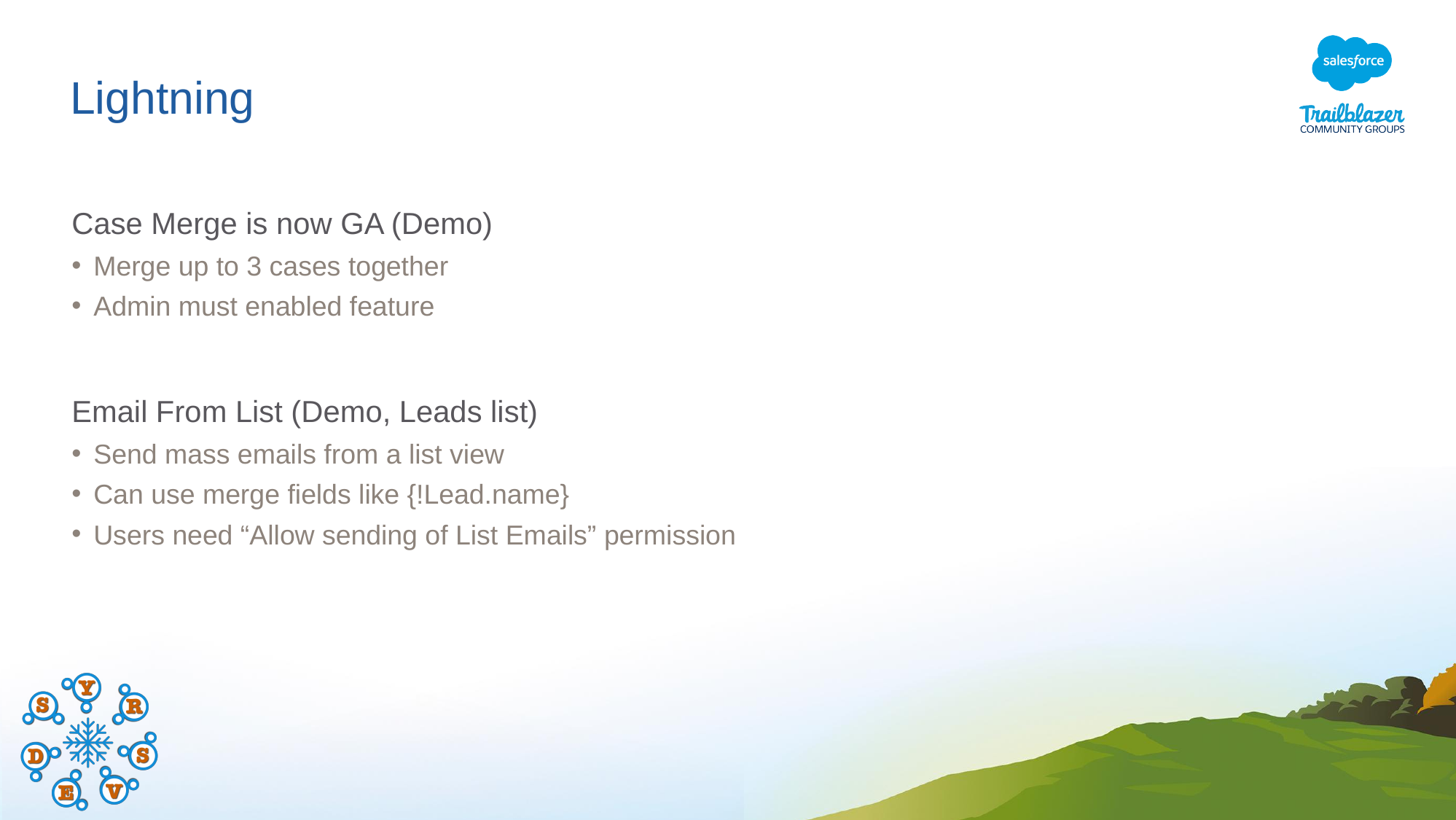

# Lightning
Case Merge is now GA (Demo)
Merge up to 3 cases together
Admin must enabled feature

Email From List (Demo, Leads list)
Send mass emails from a list view
Can use merge fields like {!Lead.name}
Users need “Allow sending of List Emails” permission